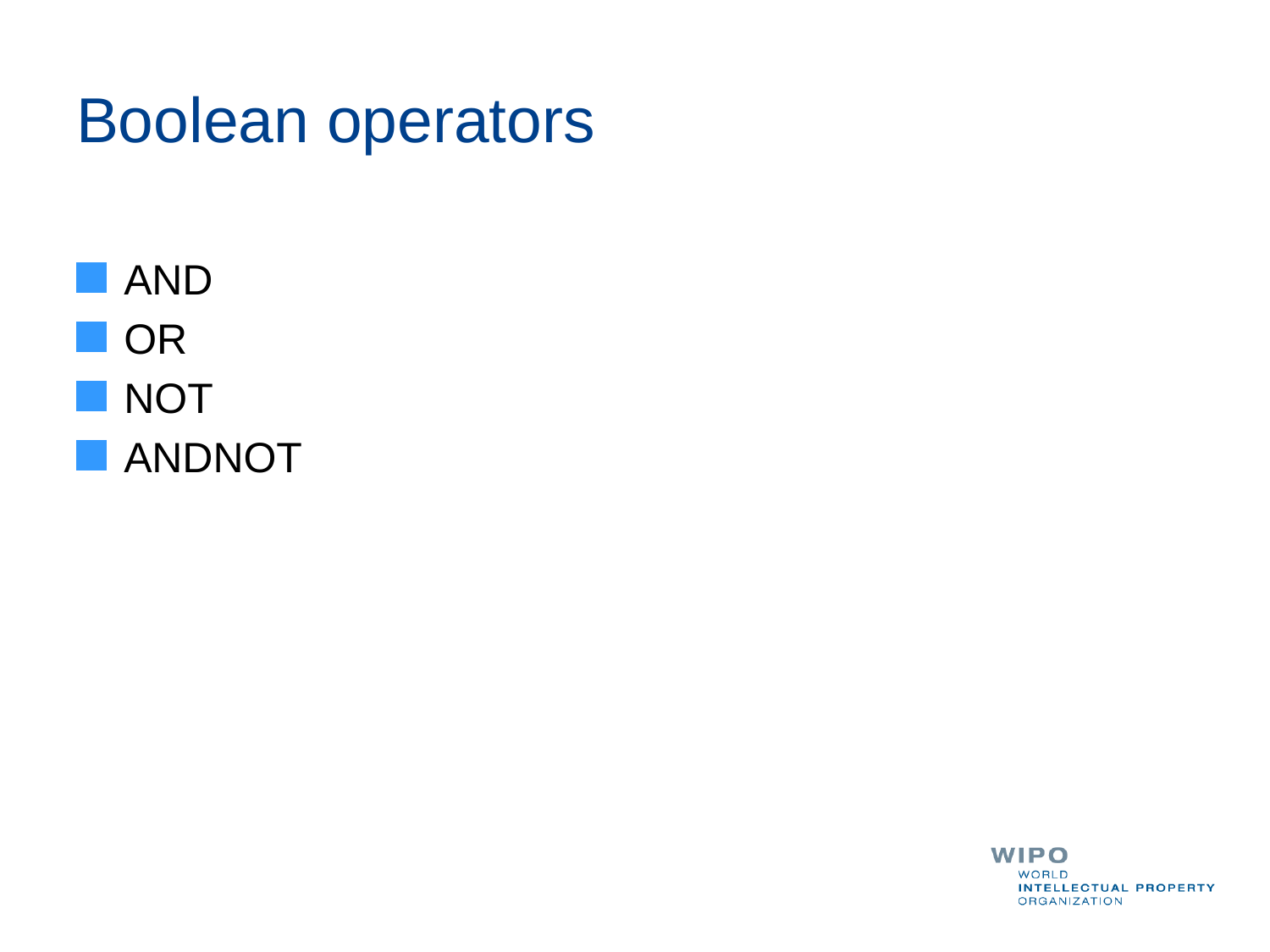

# Boolean operators
AND
OR
NOT
ANDNOT